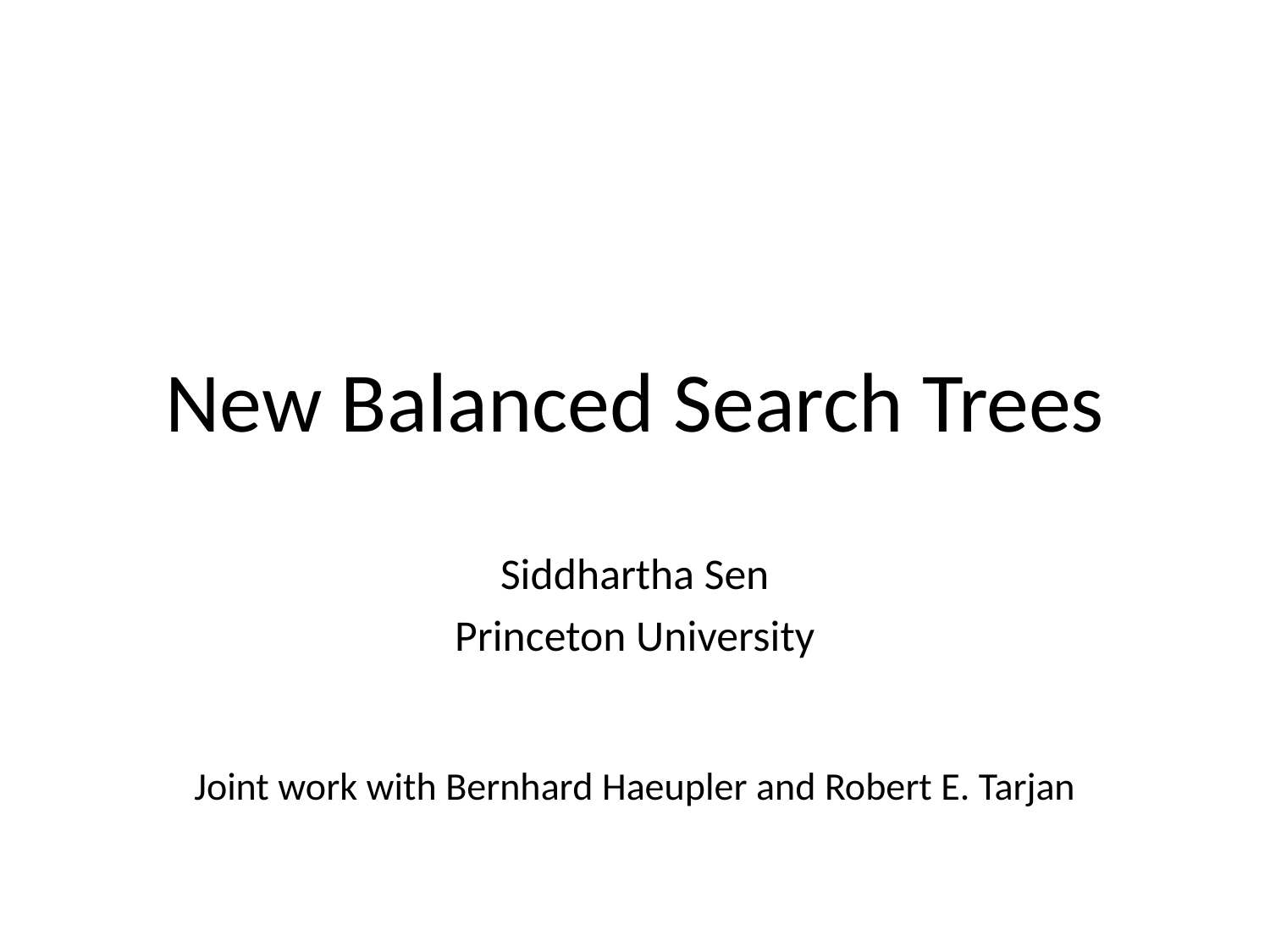

# New Balanced Search Trees
Siddhartha Sen
Princeton University

Joint work with Bernhard Haeupler and Robert E. Tarjan